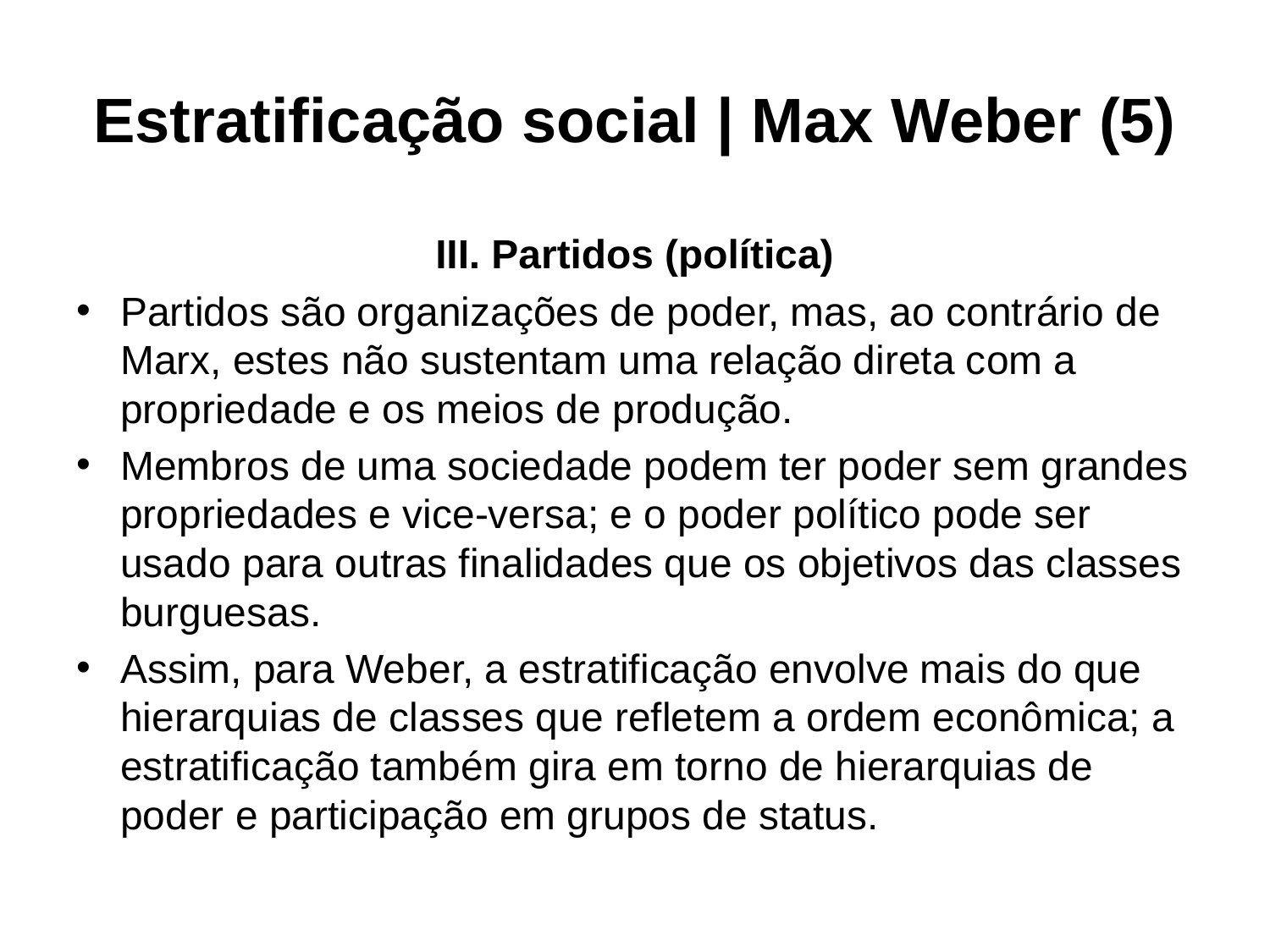

Estratificação social | Max Weber (5)
III. Partidos (política)
Partidos são organizações de poder, mas, ao contrário de Marx, estes não sustentam uma relação direta com a propriedade e os meios de produção.
Membros de uma sociedade podem ter poder sem grandes propriedades e vice-versa; e o poder político pode ser usado para outras finalidades que os objetivos das classes burguesas.
Assim, para Weber, a estratificação envolve mais do que hierarquias de classes que refletem a ordem econômica; a estratificação também gira em torno de hierarquias de poder e participação em grupos de status.